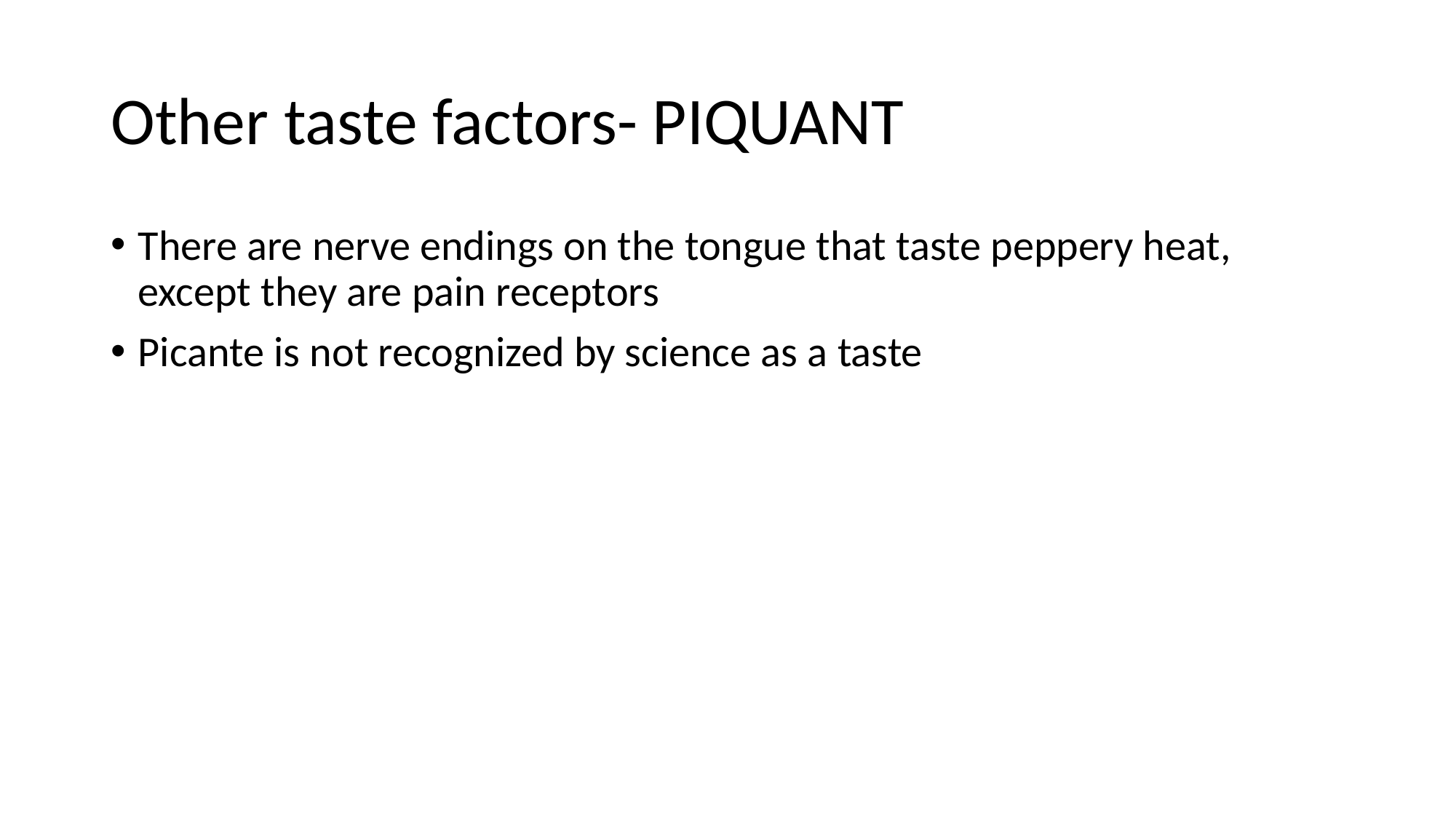

# Other taste factors- PIQUANT
There are nerve endings on the tongue that taste peppery heat, except they are pain receptors
Picante is not recognized by science as a taste